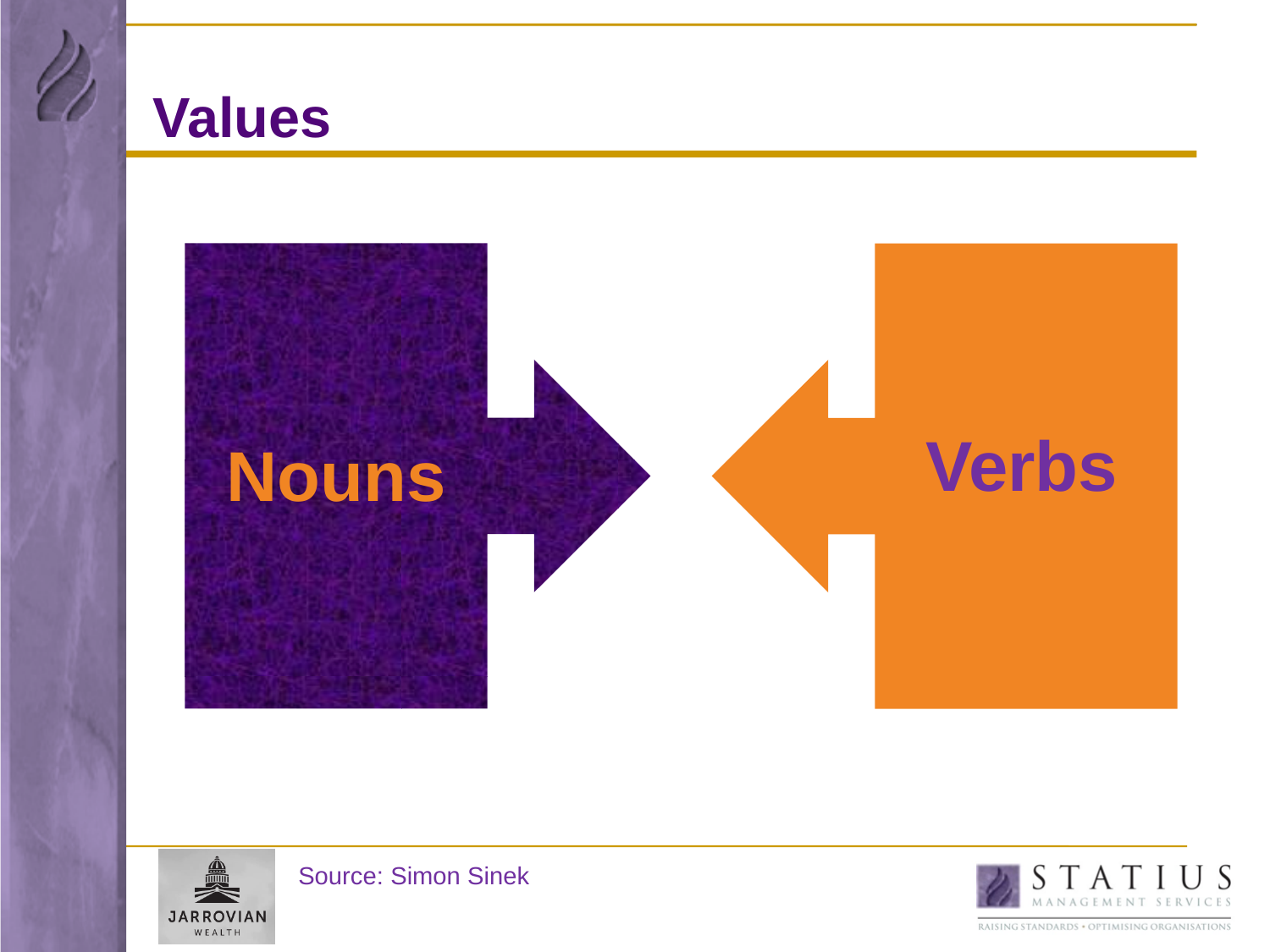

# Values

Nouns

Verbs
Source: Simon Sinek